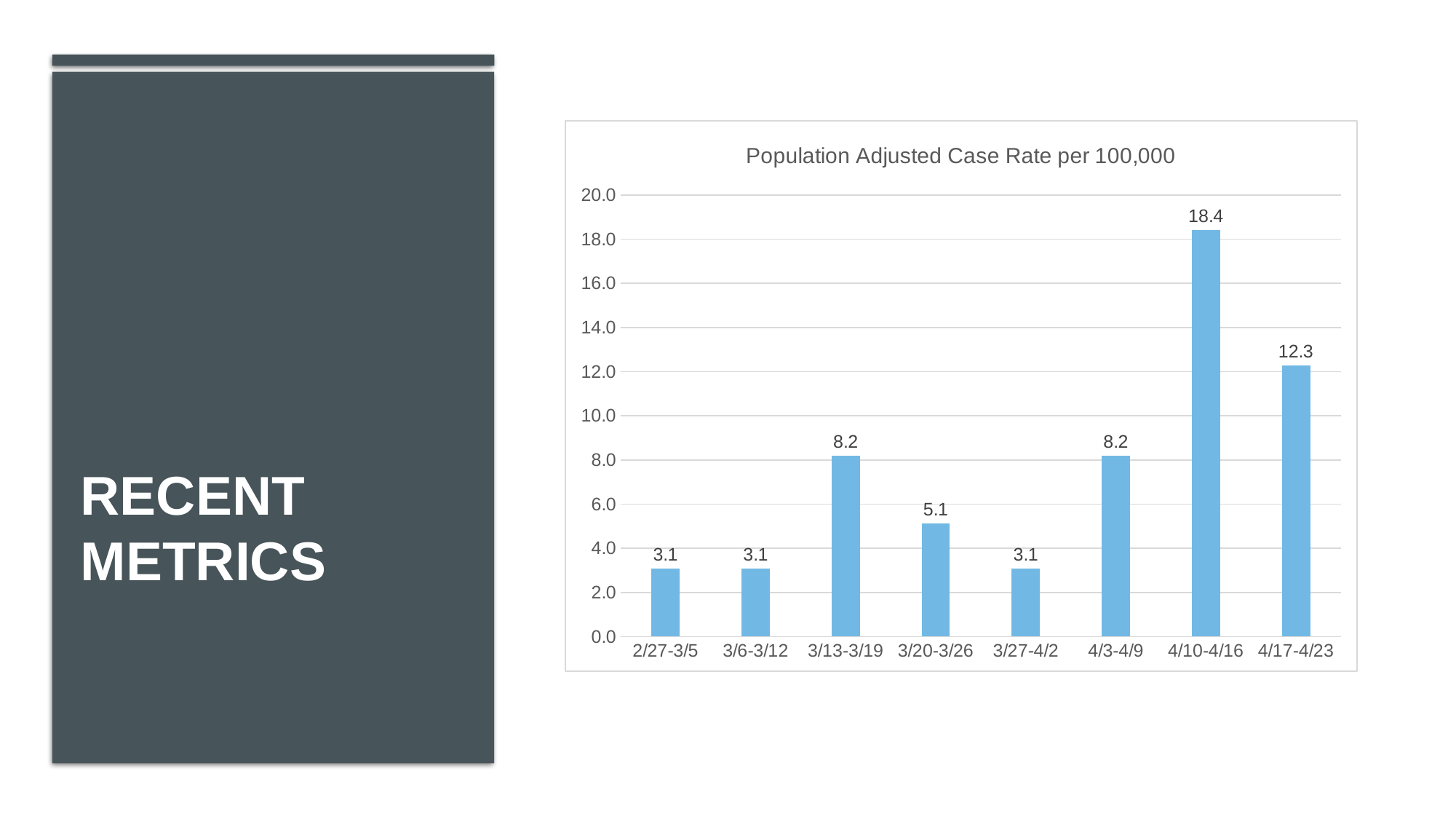

### Chart: Population Adjusted Case Rate per 100,000

| Category | Case Rate |
|---|---|
| 2/27-3/5 | 3.0688967316249807 |
| 3/6-3/12 | 3.0688967316249807 |
| 3/13-3/19 | 8.183724617666615 |
| 3/20-3/26 | 5.114827886041635 |
| 3/27-4/2 | 3.0688967316249807 |
| 4/3-4/9 | 8.183724617666615 |
| 4/10-4/16 | 18.413380389749886 |
| 4/17-4/23 | 12.275586926499923 |
# Recent mETrics